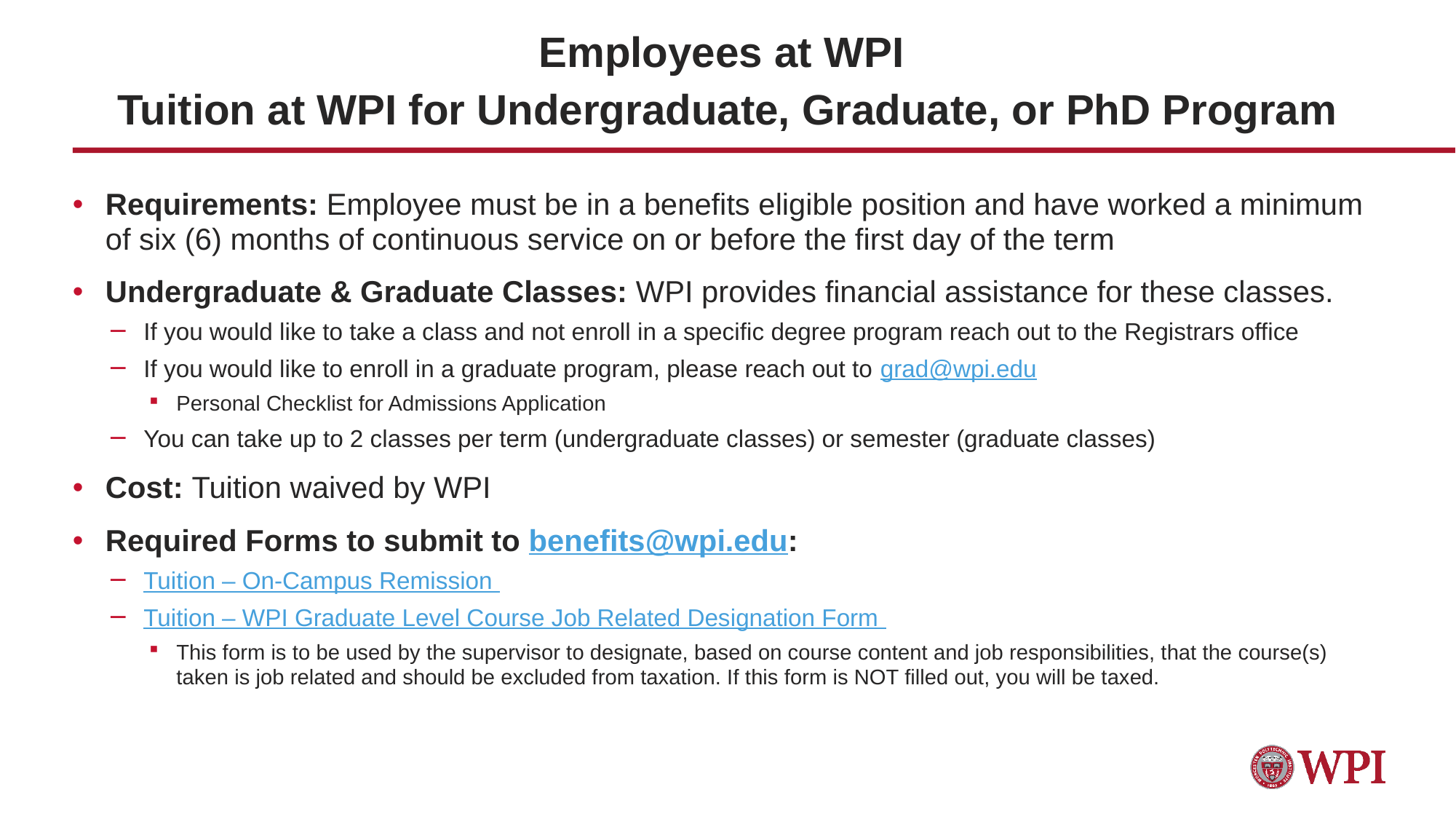

# Employees at WPI Tuition at WPI for Undergraduate, Graduate, or PhD Program
Requirements: Employee must be in a benefits eligible position and have worked a minimum of six (6) months of continuous service on or before the first day of the term
Undergraduate & Graduate Classes: WPI provides financial assistance for these classes.
If you would like to take a class and not enroll in a specific degree program reach out to the Registrars office
If you would like to enroll in a graduate program, please reach out to grad@wpi.edu
Personal Checklist for Admissions Application
You can take up to 2 classes per term (undergraduate classes) or semester (graduate classes)
Cost: Tuition waived by WPI
Required Forms to submit to benefits@wpi.edu:
Tuition – On-Campus Remission
Tuition – WPI Graduate Level Course Job Related Designation Form
This form is to be used by the supervisor to designate, based on course content and job responsibilities, that the course(s) taken is job related and should be excluded from taxation. If this form is NOT filled out, you will be taxed.